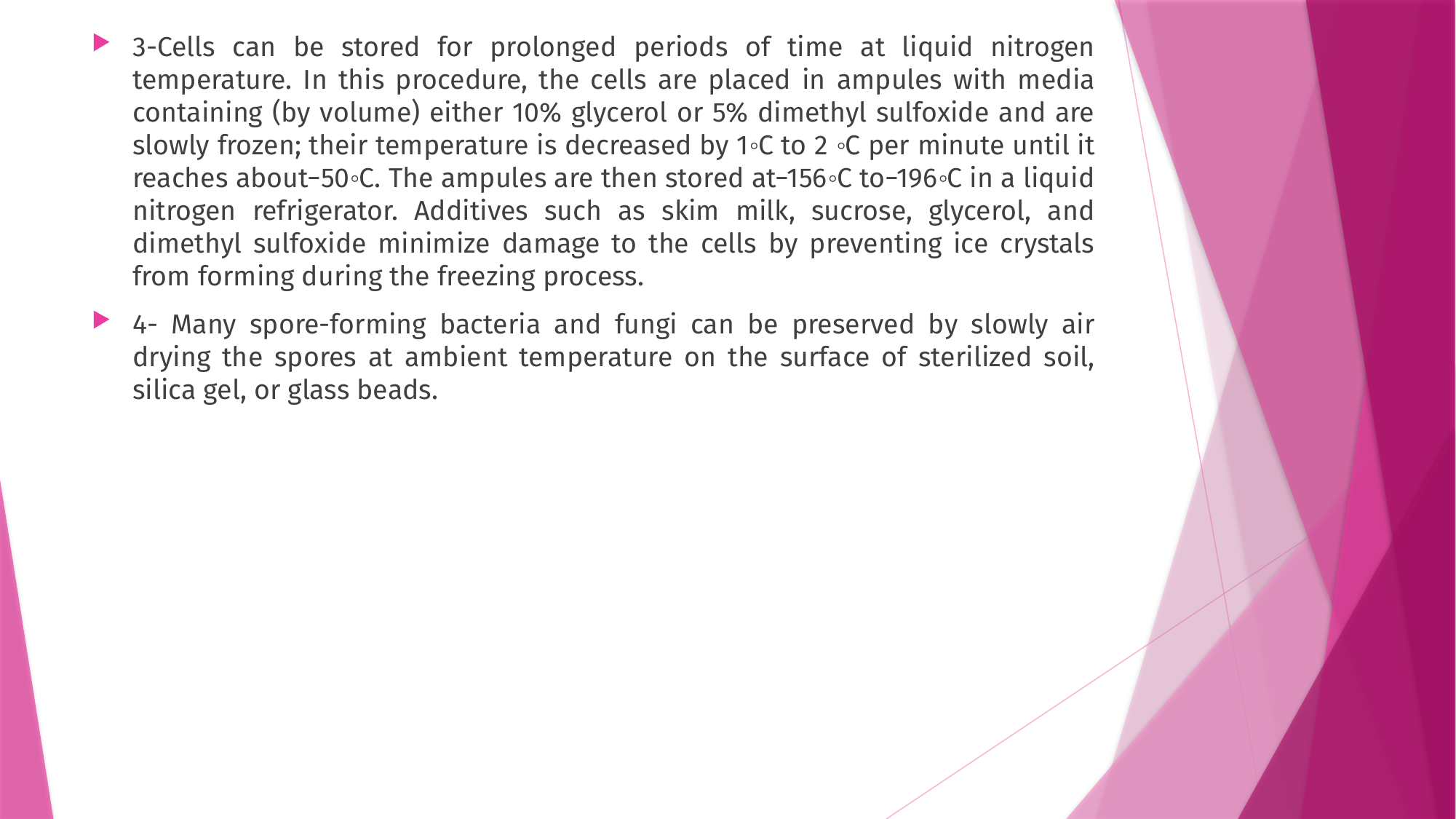

3-Cells can be stored for prolonged periods of time at liquid nitrogen temperature. In this procedure, the cells are placed in ampules with media containing (by volume) either 10% glycerol or 5% dimethyl sulfoxide and are slowly frozen; their temperature is decreased by 1◦C to 2 ◦C per minute until it reaches about−50◦C. The ampules are then stored at−156◦C to−196◦C in a liquid nitrogen refrigerator. Additives such as skim milk, sucrose, glycerol, and dimethyl sulfoxide minimize damage to the cells by preventing ice crystals from forming during the freezing process.
4- Many spore-forming bacteria and fungi can be preserved by slowly air drying the spores at ambient temperature on the surface of sterilized soil, silica gel, or glass beads.